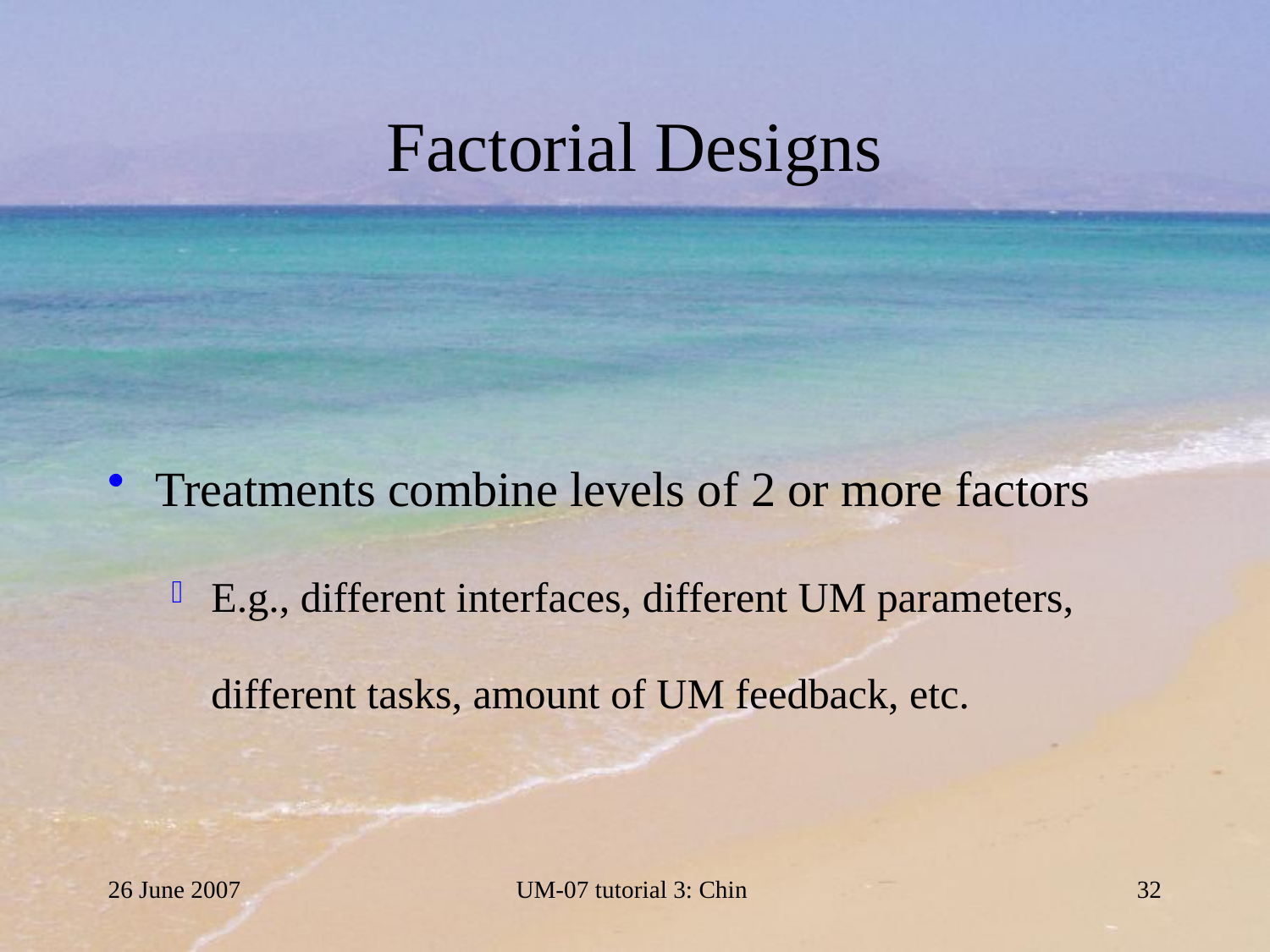

# Factorial Designs
Treatments combine levels of 2 or more factors
E.g., different interfaces, different UM parameters, different tasks, amount of UM feedback, etc.
26 June 2007
UM-07 tutorial 3: Chin
32